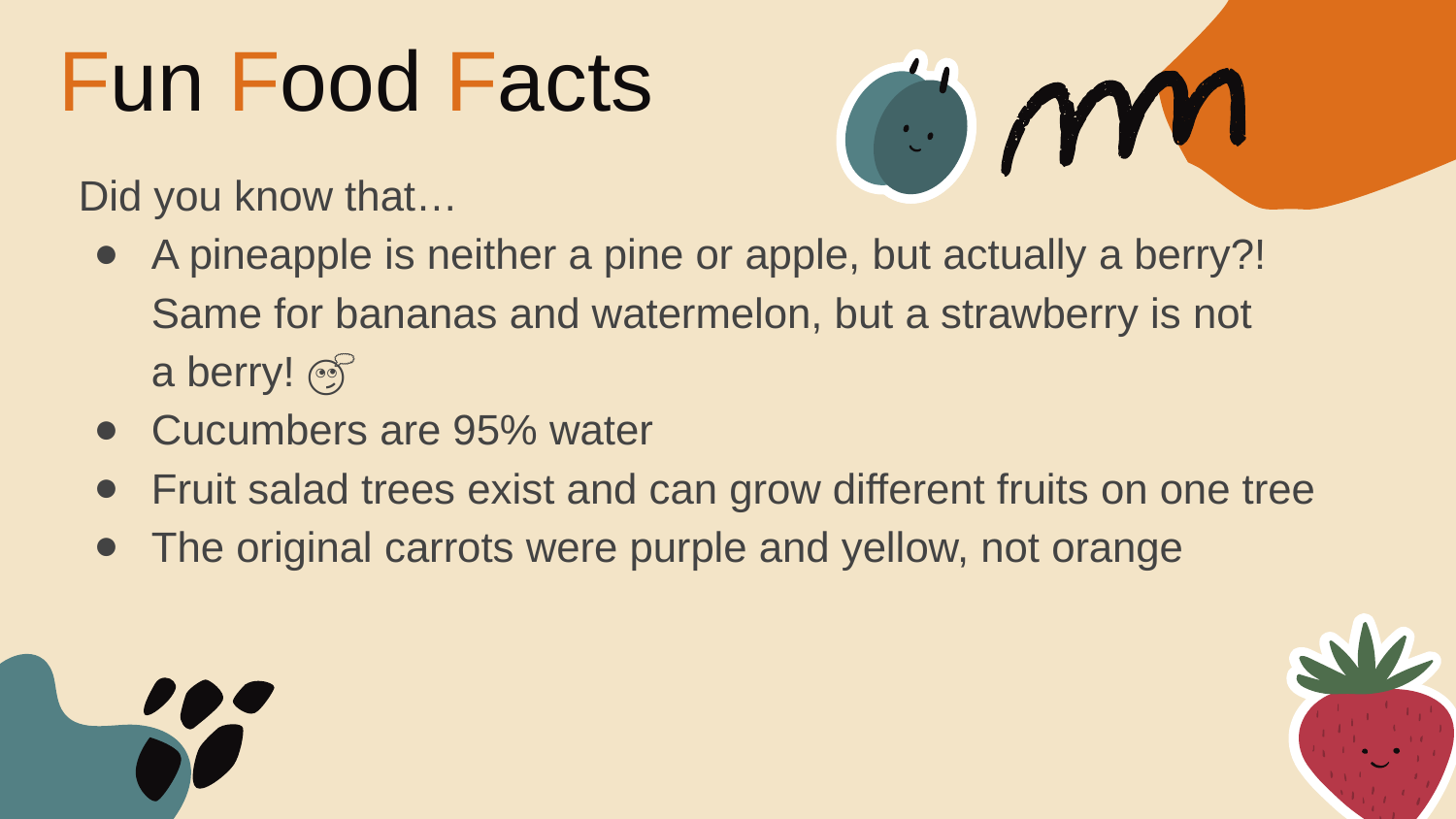

# Fun Food Facts

Did you know that…
A pineapple is neither a pine or apple, but actually a berry?!
Same for bananas and watermelon, but a strawberry is not
a berry! 🤔
Cucumbers are 95% water
Fruit salad trees exist and can grow different fruits on one tree
The original carrots were purple and yellow, not orange